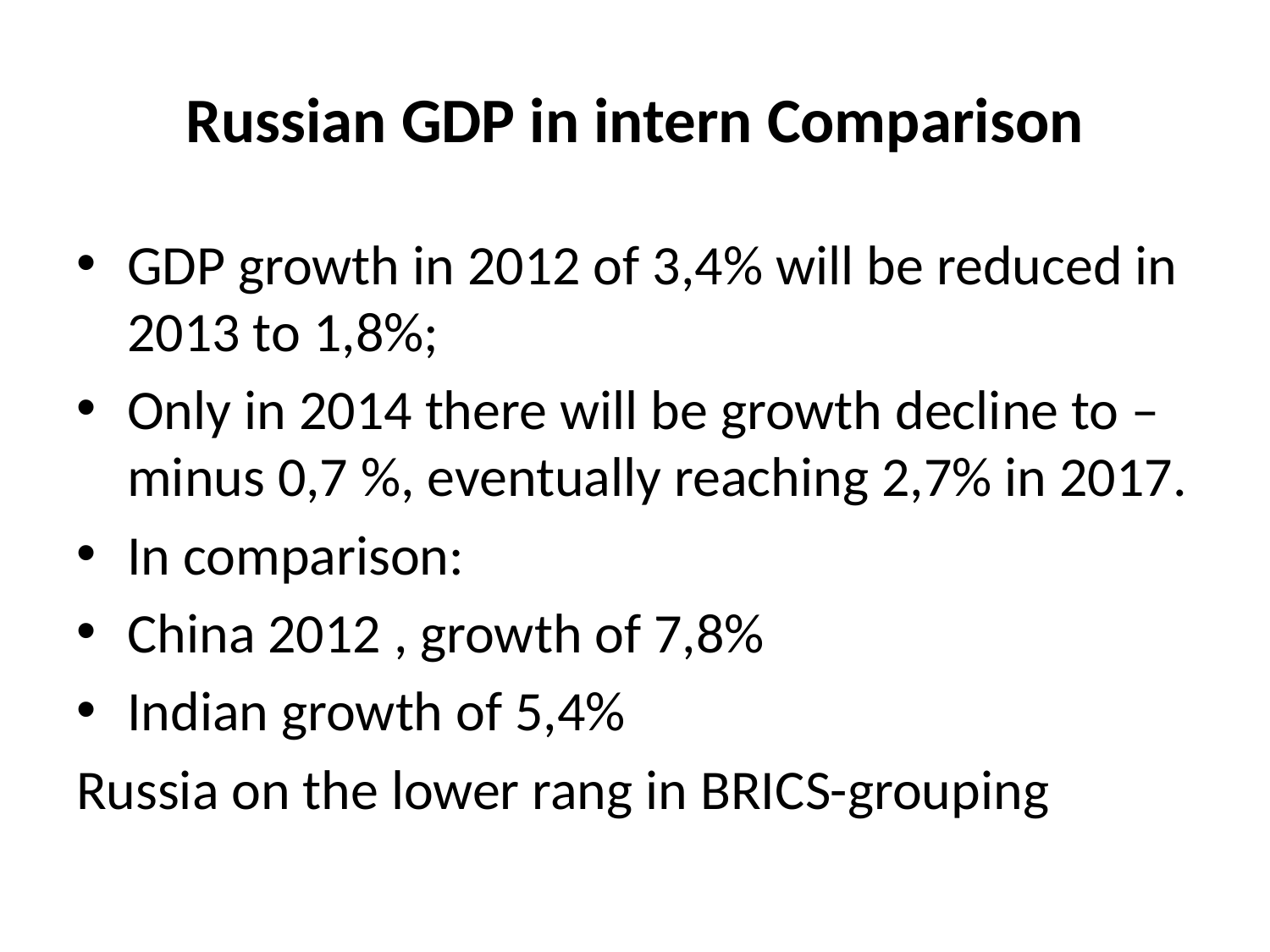

# Russian GDP in intern Comparison
GDP growth in 2012 of 3,4% will be reduced in 2013 to 1,8%;
Only in 2014 there will be growth decline to –minus 0,7 %, eventually reaching 2,7% in 2017.
In comparison:
China 2012 , growth of 7,8%
Indian growth of 5,4%
Russia on the lower rang in BRICS-grouping